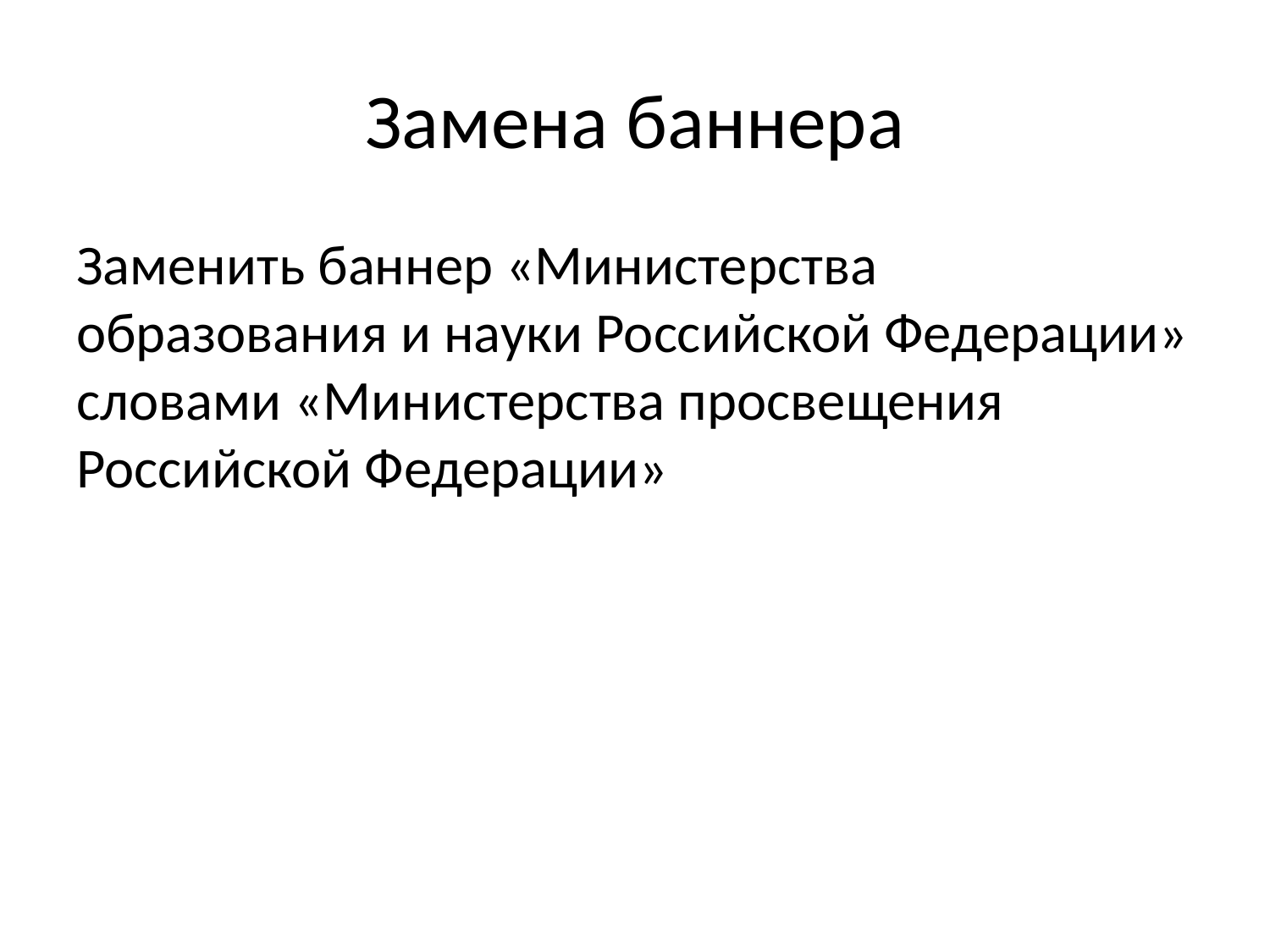

# Замена баннера
Заменить баннер «Министерства образования и науки Российской Федерации» словами «Министерства просвещения Российской Федерации»